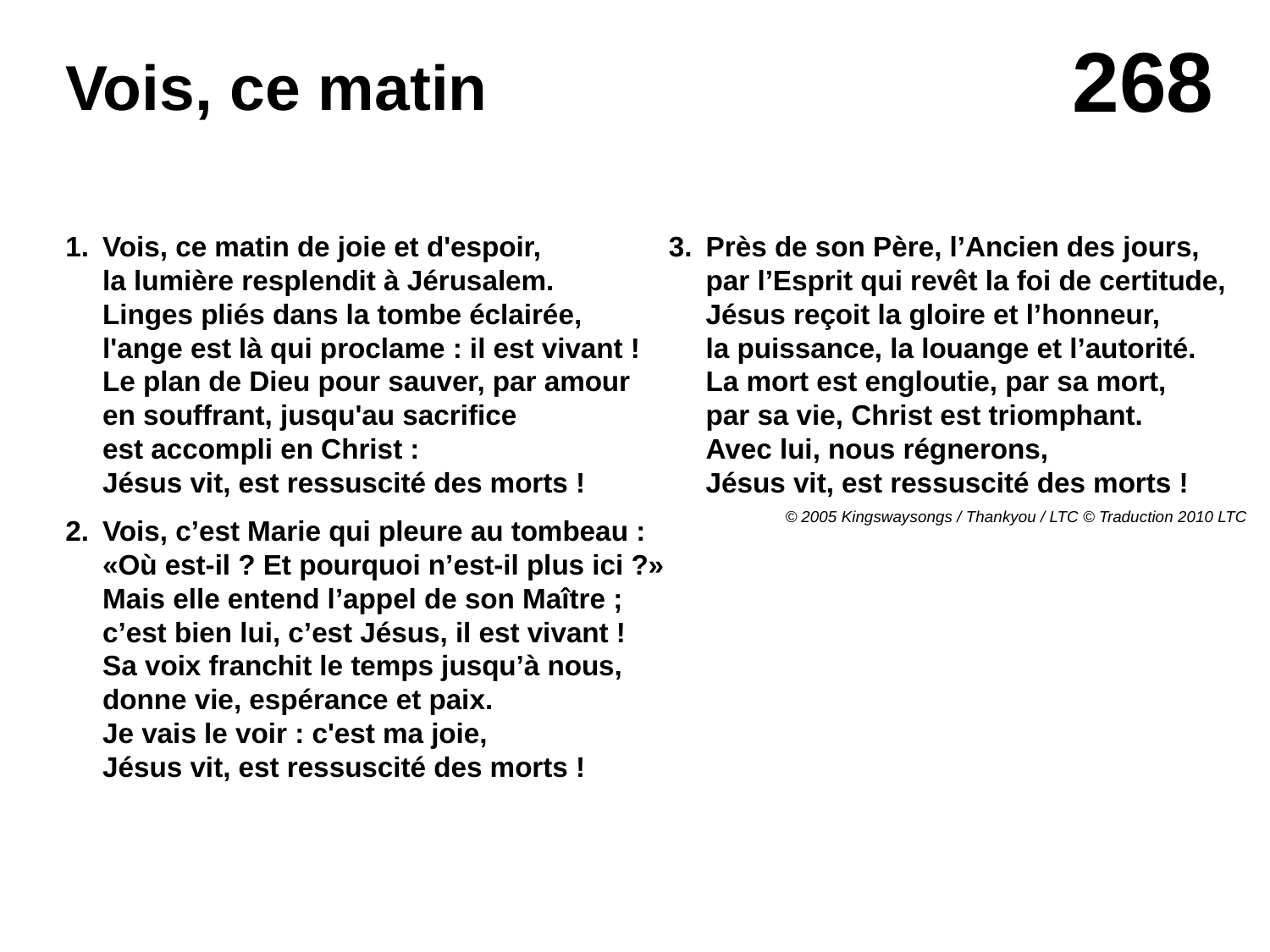

# Vois, ce matin
1.	Vois, ce matin de joie et d'espoir,
la lumière resplendit à Jérusalem.
Linges pliés dans la tombe éclairée,
l'ange est là qui proclame : il est vivant !
Le plan de Dieu pour sauver, par amour
en souffrant, jusqu'au sacrifice
est accompli en Christ :
Jésus vit, est ressuscité des morts !
Vois, c’est Marie qui pleure au tombeau :
«Où est-il ? Et pourquoi n’est-il plus ici ?»
Mais elle entend l’appel de son Maître ;
c’est bien lui, c’est Jésus, il est vivant !
Sa voix franchit le temps jusqu’à nous,
donne vie, espérance et paix.
Je vais le voir : c'est ma joie,
Jésus vit, est ressuscité des morts !
3.	Près de son Père, l’Ancien des jours,
par l’Esprit qui revêt la foi de certitude,
Jésus reçoit la gloire et l’honneur,
la puissance, la louange et l’autorité.
La mort est engloutie, par sa mort,
par sa vie, Christ est triomphant.
Avec lui, nous régnerons,
Jésus vit, est ressuscité des morts !
© 2005 Kingswaysongs / Thankyou / LTC © Traduction 2010 LTC